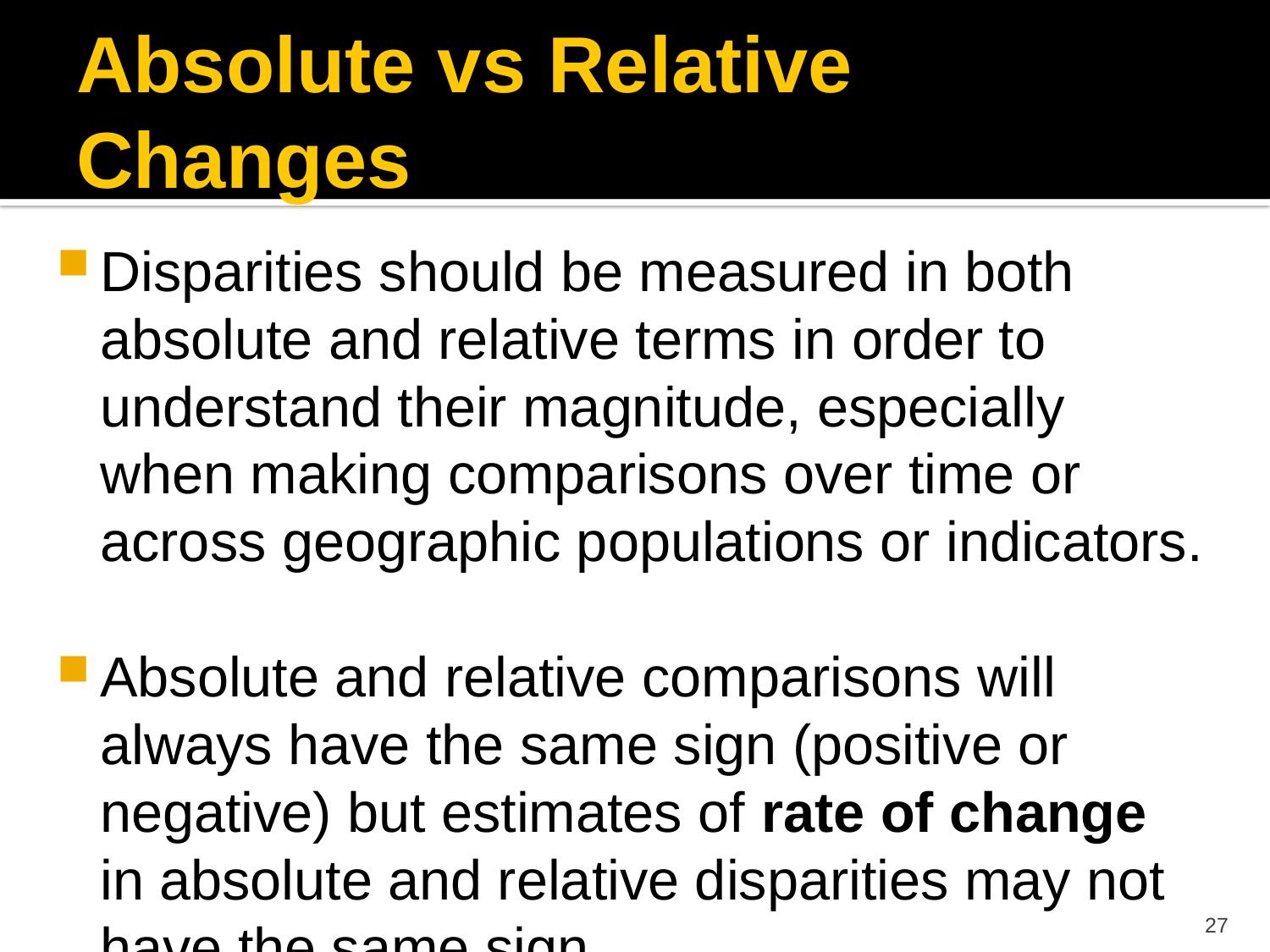

# Absolute vs Relative Changes
Disparities should be measured in both absolute and relative terms in order to understand their magnitude, especially when making comparisons over time or across geographic populations or indicators.

Absolute and relative comparisons will always have the same sign (positive or negative) but estimates of rate of change in absolute and relative disparities may not have the same sign.

27